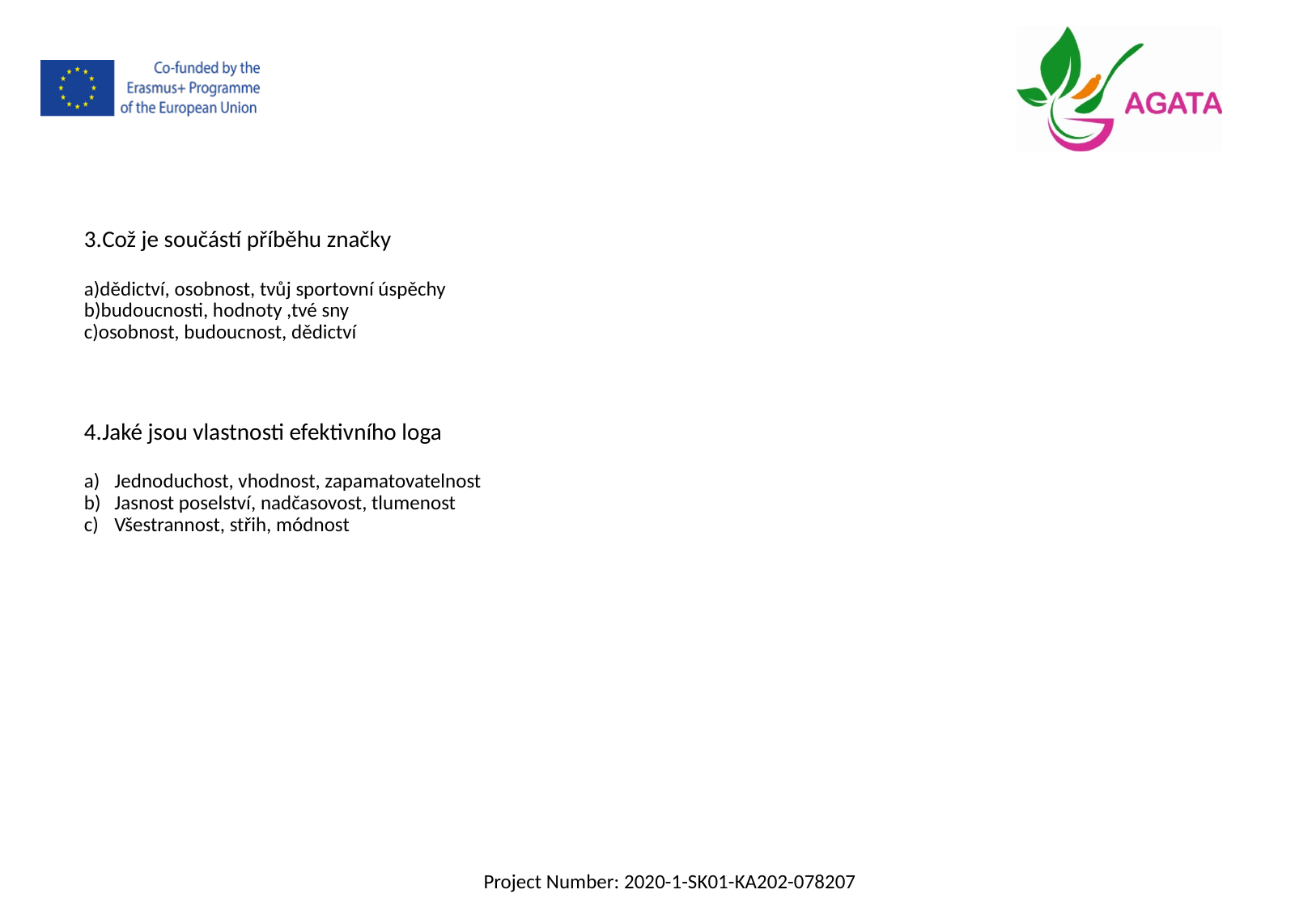

3.Což je součástí příběhu značky

a)dědictví, osobnost, tvůj sportovní úspěchy
b)budoucnosti, hodnoty ,tvé sny
c)osobnost, budoucnost, dědictví

4.Jaké jsou vlastnosti efektivního loga

Jednoduchost, vhodnost, zapamatovatelnost
Jasnost poselství, nadčasovost, tlumenost
Všestrannost, střih, módnost